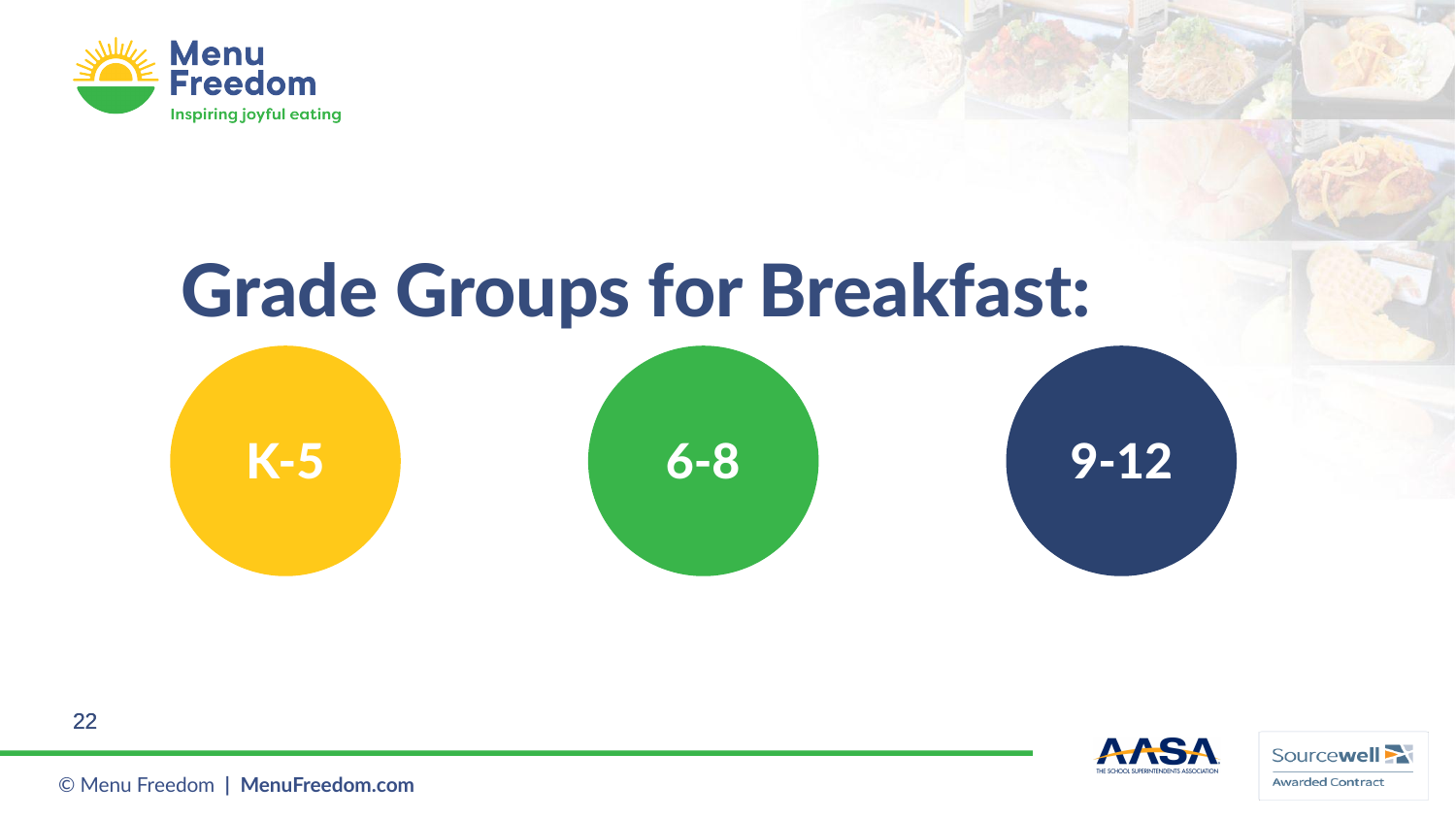

# Grade Groups for Breakfast:

K-5
6-8
9-12